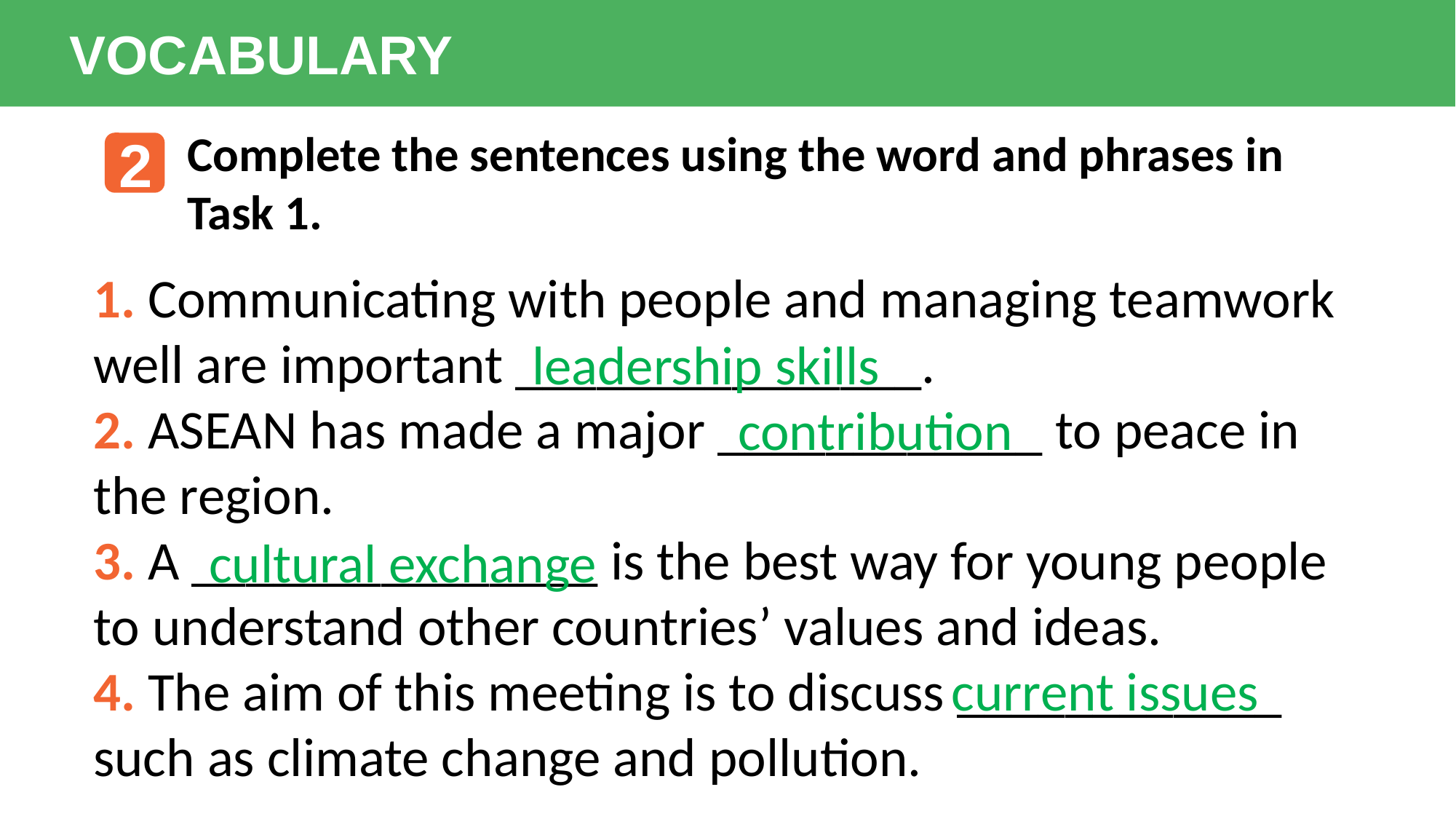

VOCABULARY
Complete the sentences using the word and phrases in Task 1.
2

1. Communicating with people and managing teamwork well are important _______________.
2. ASEAN has made a major ____________ to peace in the region.
3. A _______________ is the best way for young people to understand other countries’ values and ideas.
4. The aim of this meeting is to discuss ____________ such as climate change and pollution.
leadership skills
contribution
cultural exchange
current issues